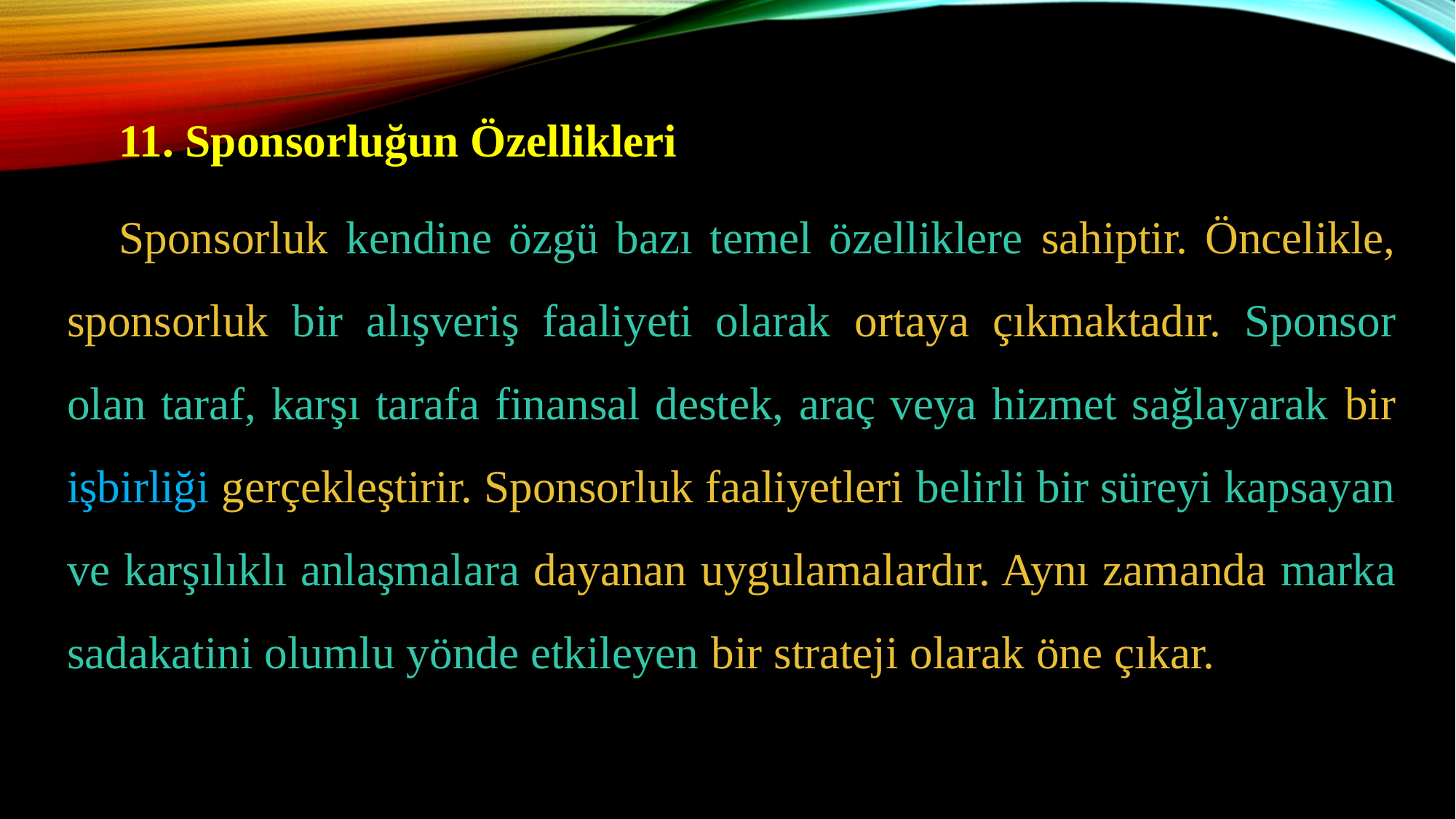

11. Sponsorluğun Özellikleri
Sponsorluk kendine özgü bazı temel özelliklere sahiptir. Öncelikle, sponsorluk bir alışveriş faaliyeti olarak ortaya çıkmaktadır. Sponsor olan taraf, karşı tarafa finansal destek, araç veya hizmet sağlayarak bir işbirliği gerçekleştirir. Sponsorluk faaliyetleri belirli bir süreyi kapsayan ve karşılıklı anlaşmalara dayanan uygulamalardır. Aynı zamanda marka sadakatini olumlu yönde etkileyen bir strateji olarak öne çıkar.